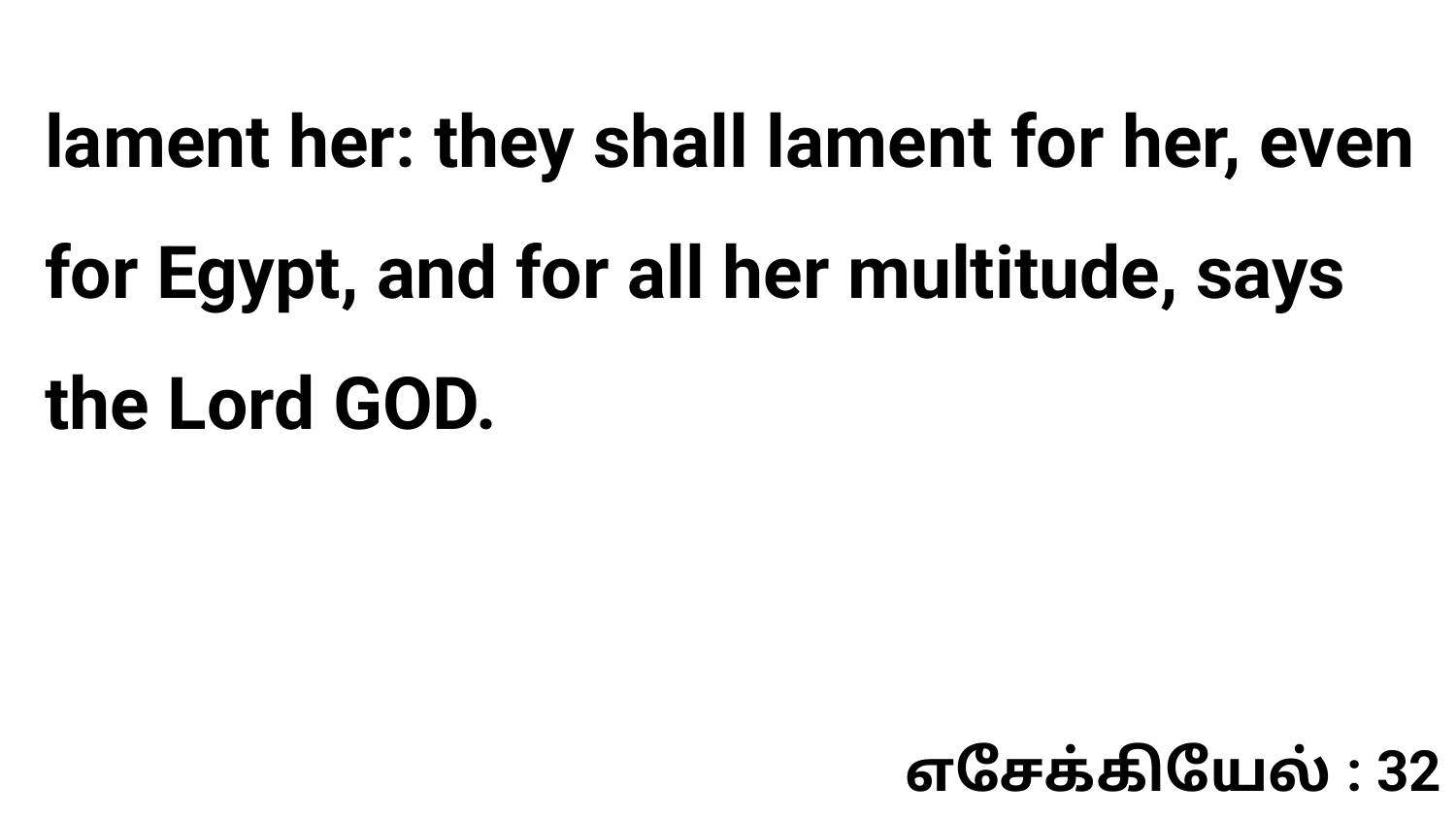

lament her: they shall lament for her, even for Egypt, and for all her multitude, says the Lord GOD.
எசேக்கியேல் : 32